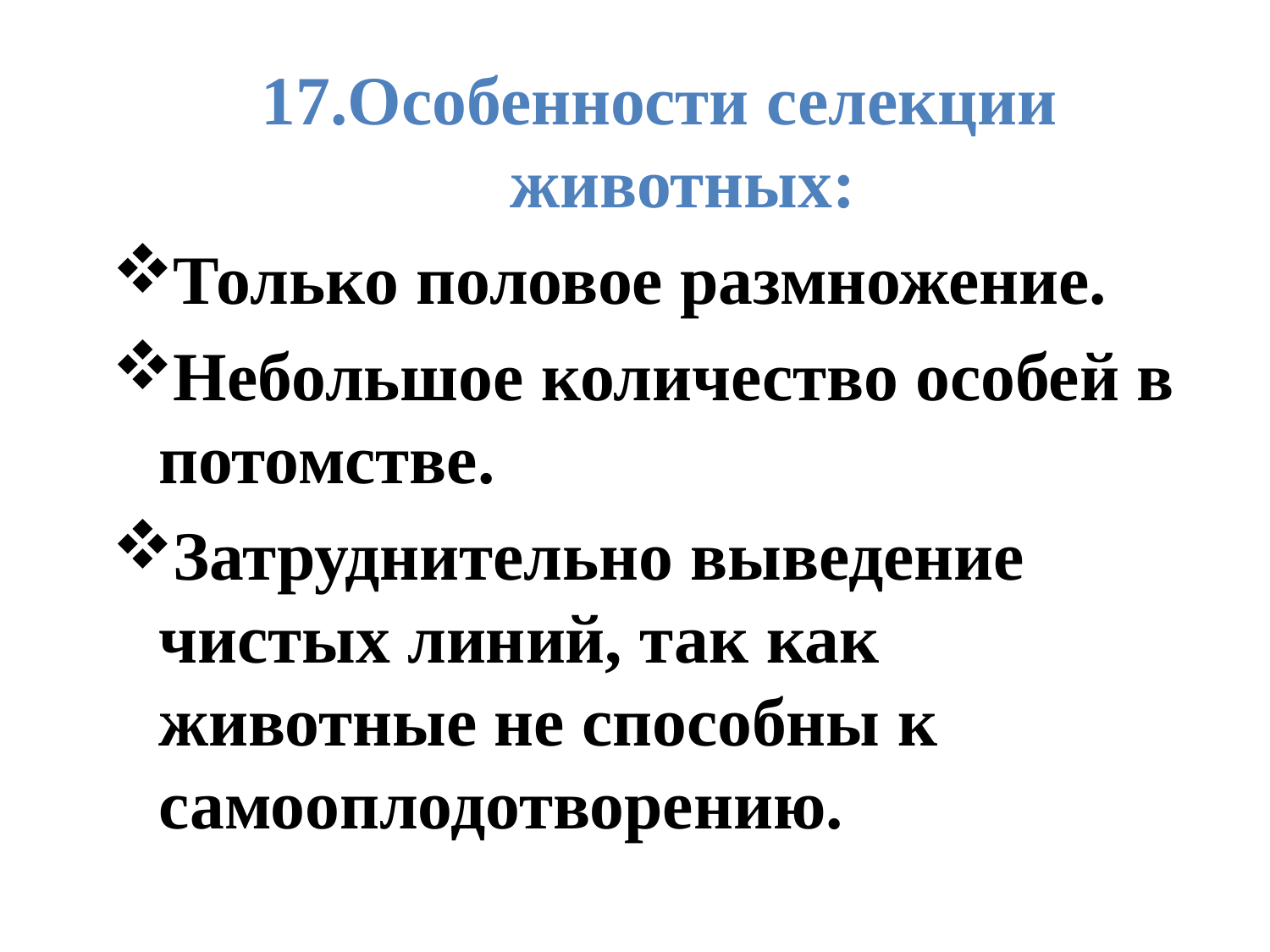

17.Особенности селекции животных:
Только половое размножение.
Небольшое количество особей в потомстве.
Затруднительно выведение чистых линий, так как животные не способны к самооплодотворению.